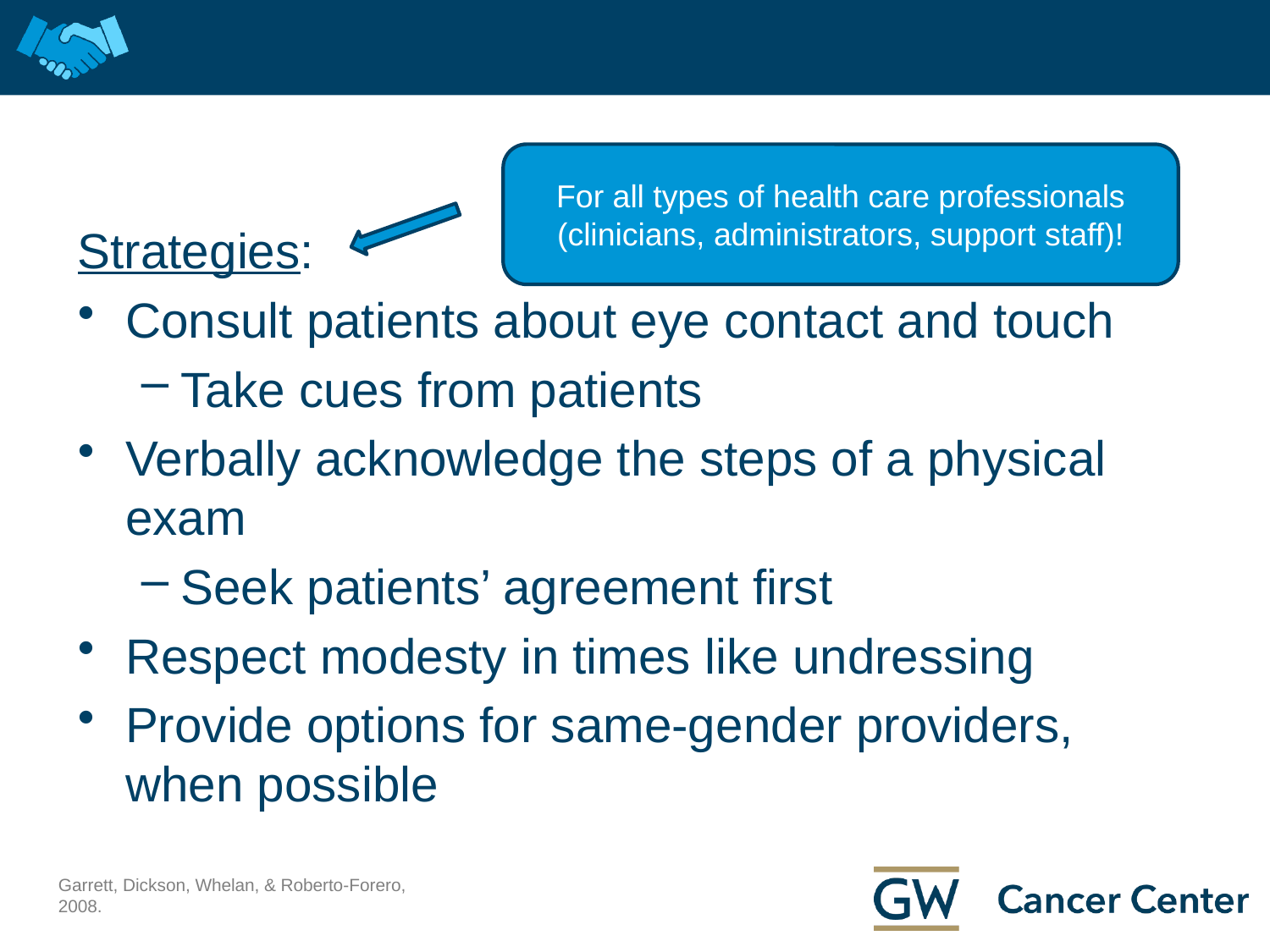

Strategies:
Consult patients about eye contact and touch
Take cues from patients
Verbally acknowledge the steps of a physical exam
Seek patients’ agreement first
Respect modesty in times like undressing
Provide options for same-gender providers, when possible
For all types of health care professionals (clinicians, administrators, support staff)!

Garrett, Dickson, Whelan, & Roberto-Forero, 2008.